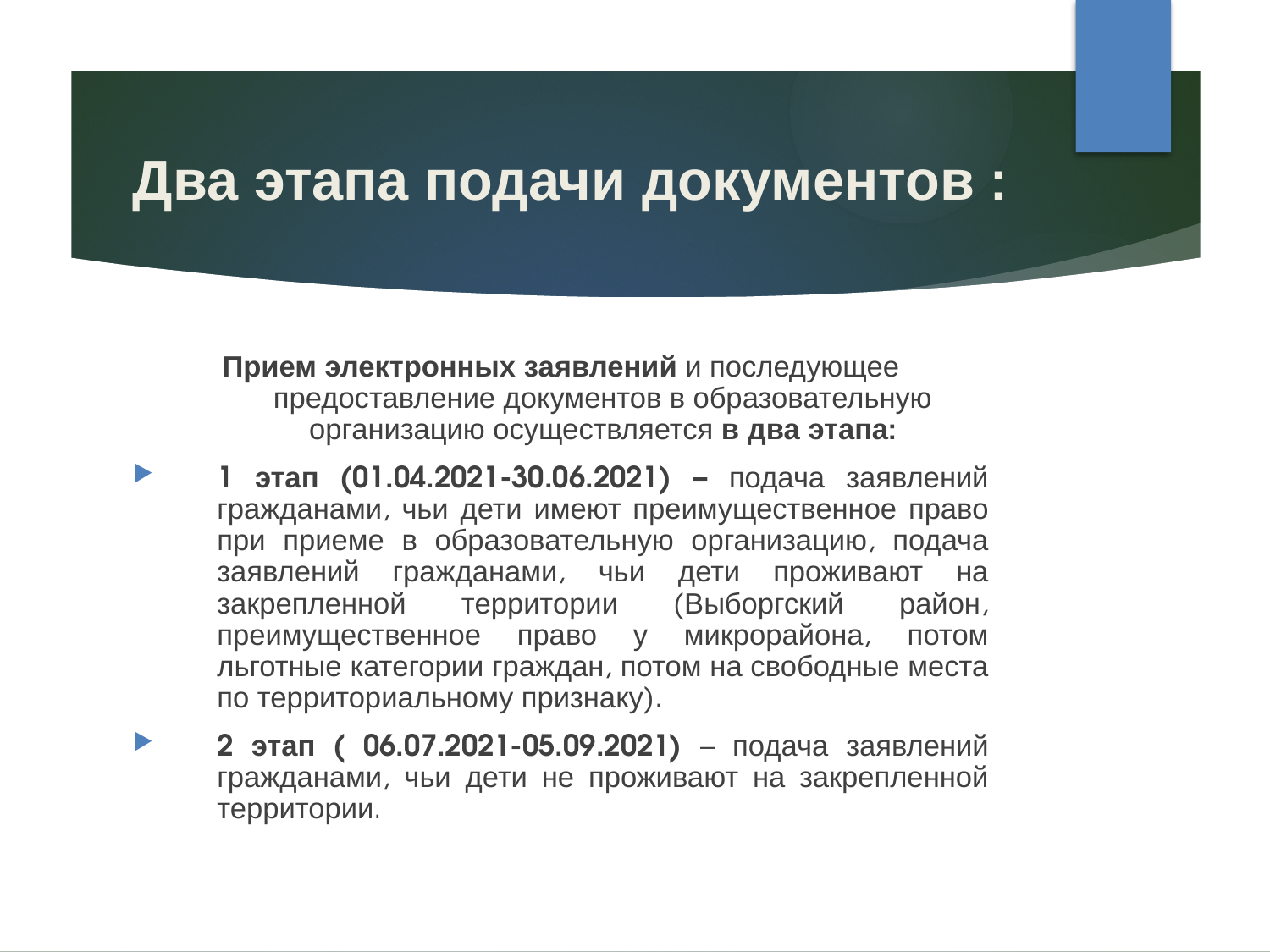

# Два этапа подачи документов :
Прием электронных заявлений и последующее предоставление документов в образовательную организацию осуществляется в два этапа:
1 этап (01.04.2021-30.06.2021) – подача заявлений гражданами, чьи дети имеют преимущественное право при приеме в образовательную организацию, подача заявлений гражданами, чьи дети проживают на закрепленной территории (Выборгский район, преимущественное право у микрорайона, потом льготные категории граждан, потом на свободные места по территориальному признаку).
2 этап ( 06.07.2021-05.09.2021) – подача заявлений гражданами, чьи дети не проживают на закрепленной территории.